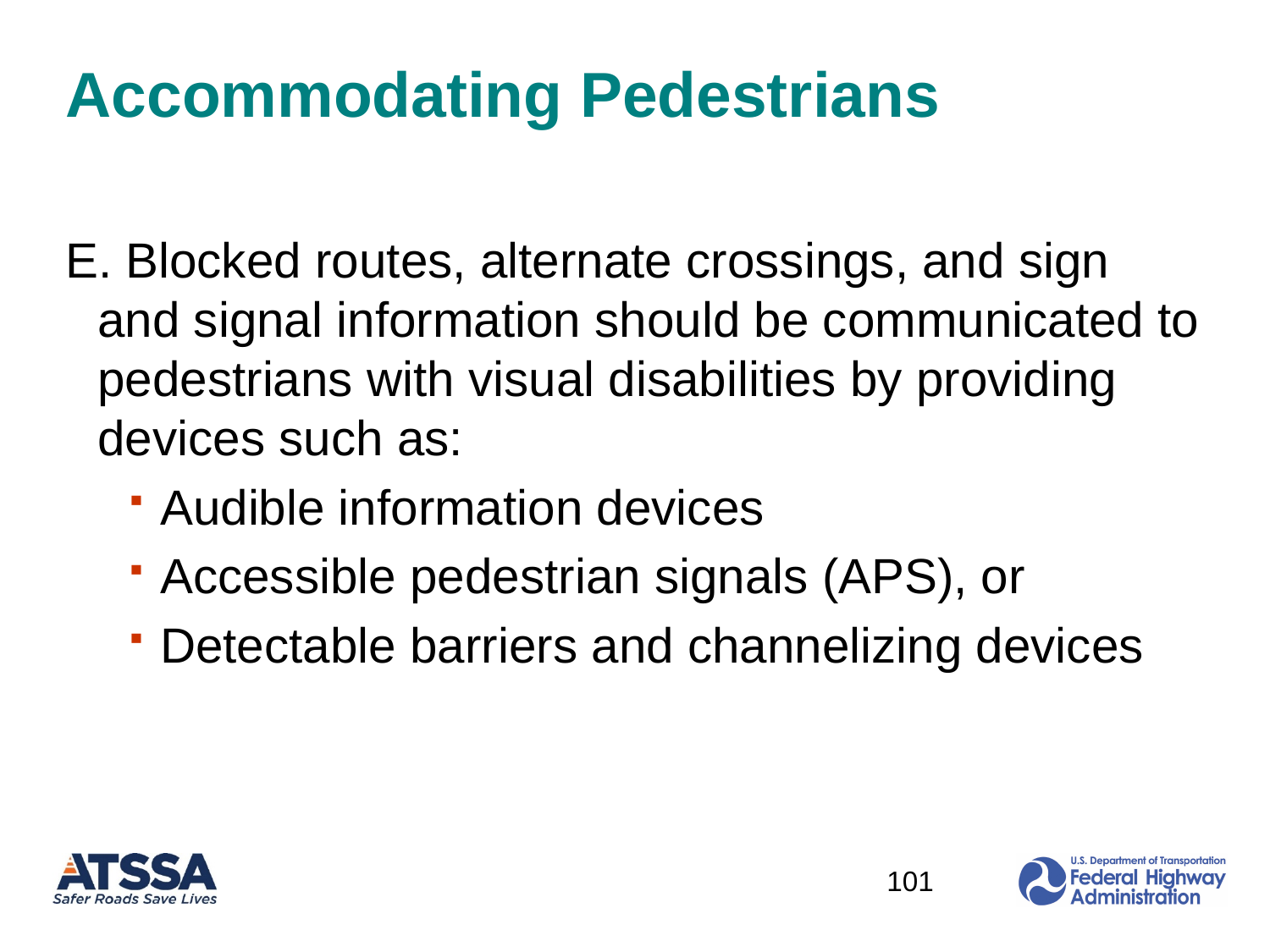

# Accommodating Pedestrians
E. Blocked routes, alternate crossings, and sign and signal information should be communicated to pedestrians with visual disabilities by providing devices such as:
Audible information devices
Accessible pedestrian signals (APS), or
Detectable barriers and channelizing devices